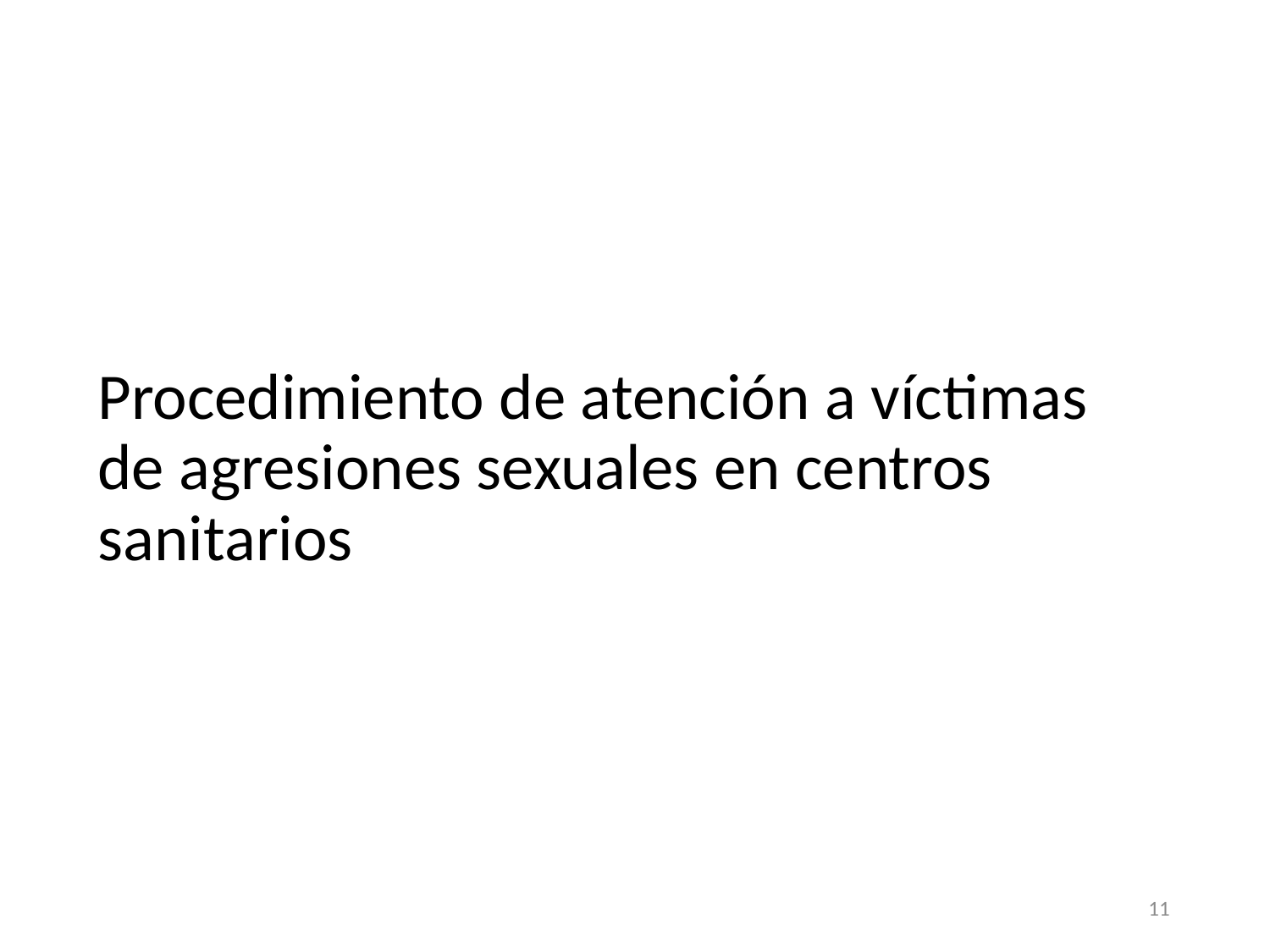

# Procedimiento de atención a víctimas de agresiones sexuales en centros sanitarios
11